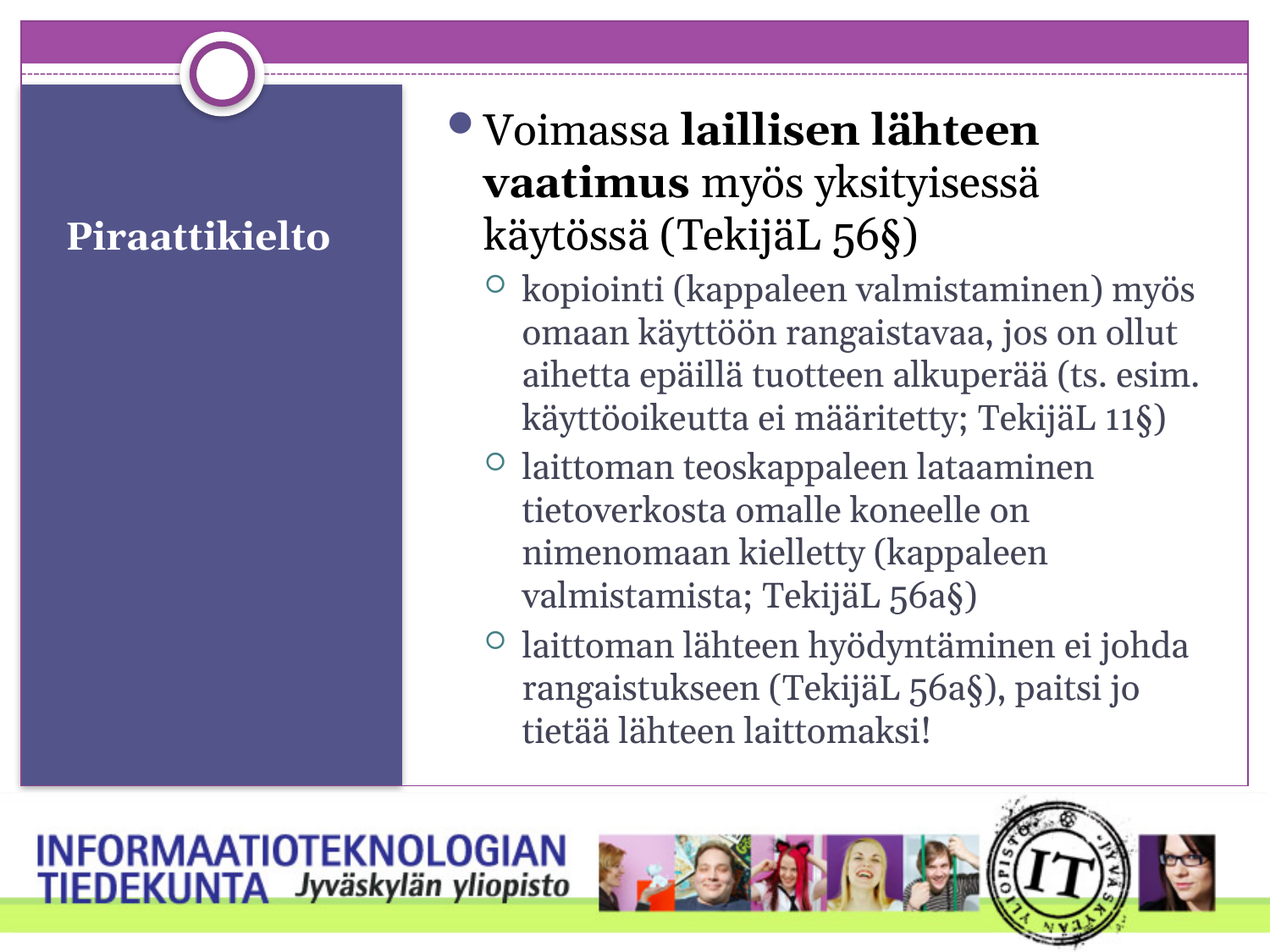

Voimassa laillisen lähteen vaatimus myös yksityisessä käytössä (TekijäL 56§)
kopiointi (kappaleen valmistaminen) myös omaan käyttöön rangaistavaa, jos on ollut aihetta epäillä tuotteen alkuperää (ts. esim. käyttöoikeutta ei määritetty; TekijäL 11§)
laittoman teoskappaleen lataaminen tietoverkosta omalle koneelle on nimenomaan kielletty (kappaleen valmistamista; TekijäL 56a§)
laittoman lähteen hyödyntäminen ei johda rangaistukseen (TekijäL 56a§), paitsi jo tietää lähteen laittomaksi!
# Piraattikielto